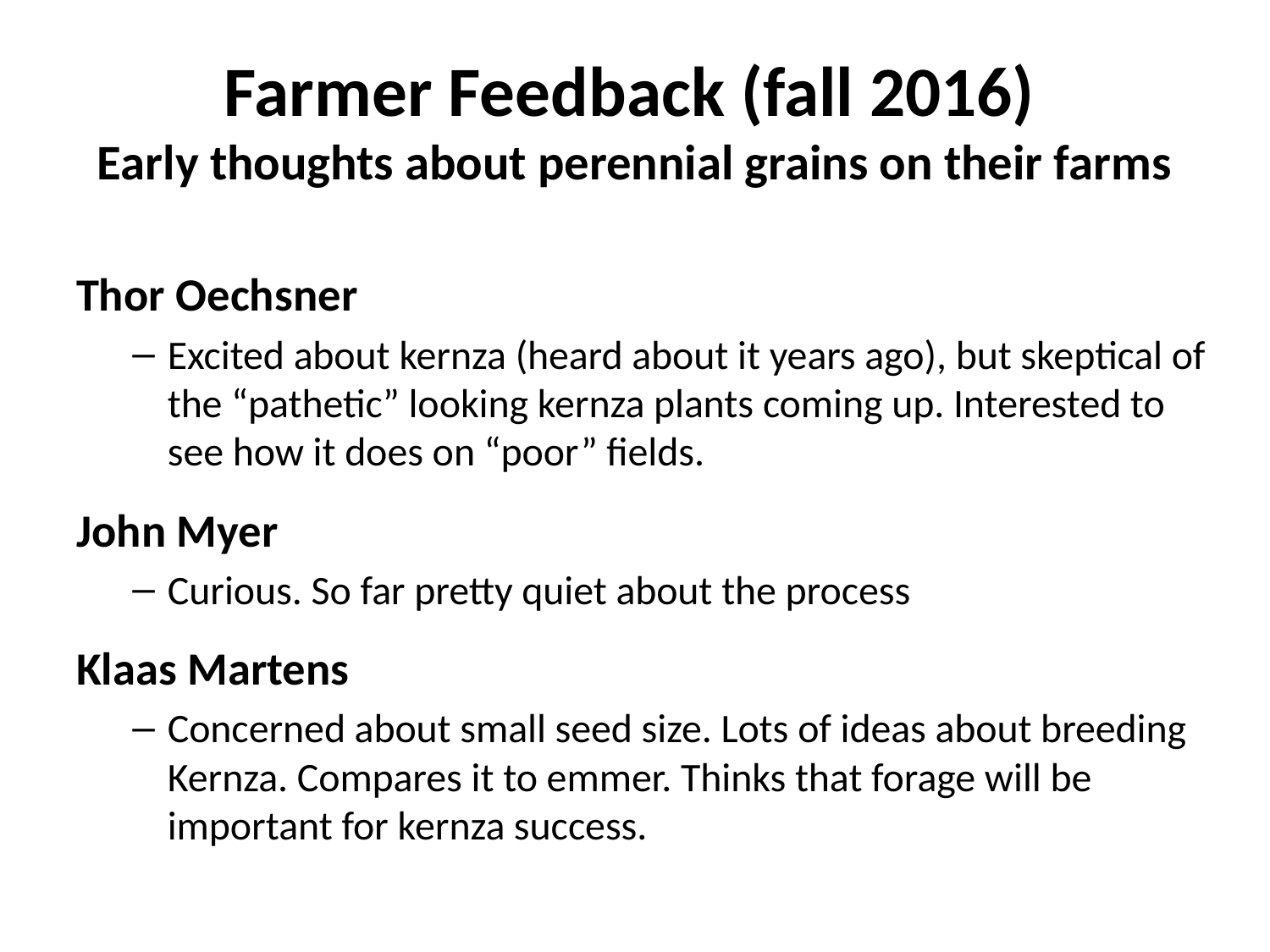

# Farmer Feedback (fall 2016) Early thoughts about perennial grains on their farms
Thor Oechsner
Excited about kernza (heard about it years ago), but skeptical of the “pathetic” looking kernza plants coming up. Interested to see how it does on “poor” fields.
John Myer
Curious. So far pretty quiet about the process
Klaas Martens
Concerned about small seed size. Lots of ideas about breeding Kernza. Compares it to emmer. Thinks that forage will be important for kernza success.